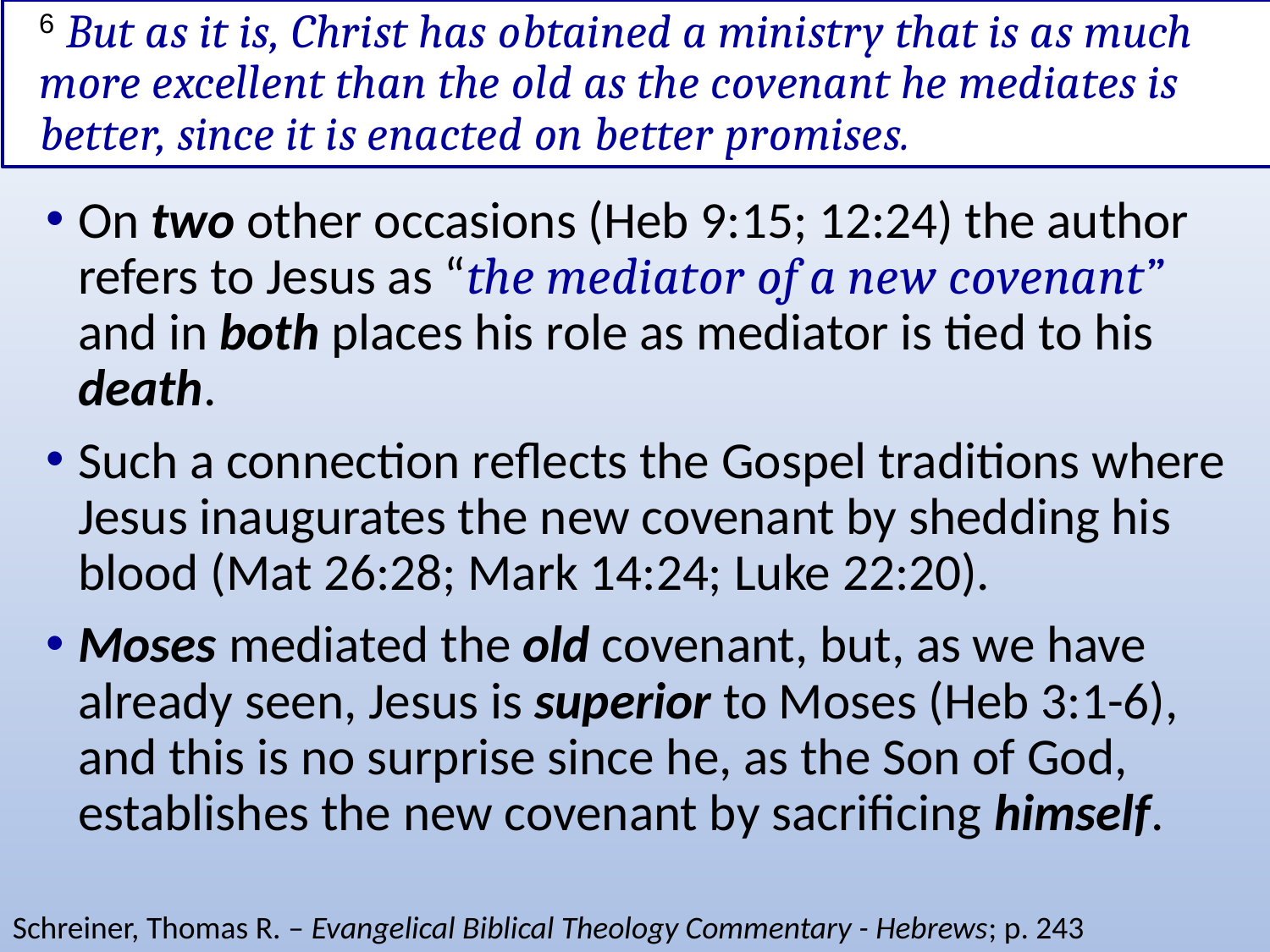

# 6 But as it is, Christ has obtained a ministry that is as much more excellent than the old as the covenant he mediates is better, since it is enacted on better promises.
On two other occasions (Heb 9:15; 12:24) the author refers to Jesus as “the mediator of a new covenant” and in both places his role as mediator is tied to his death.
Such a connection reflects the Gospel traditions where Jesus inaugurates the new covenant by shedding his blood (Mat 26:28; Mark 14:24; Luke 22:20).
Moses mediated the old covenant, but, as we have already seen, Jesus is superior to Moses (Heb 3:1-6), and this is no surprise since he, as the Son of God, establishes the new covenant by sacrificing himself.

Schreiner, Thomas R. – Evangelical Biblical Theology Commentary - Hebrews; p. 243